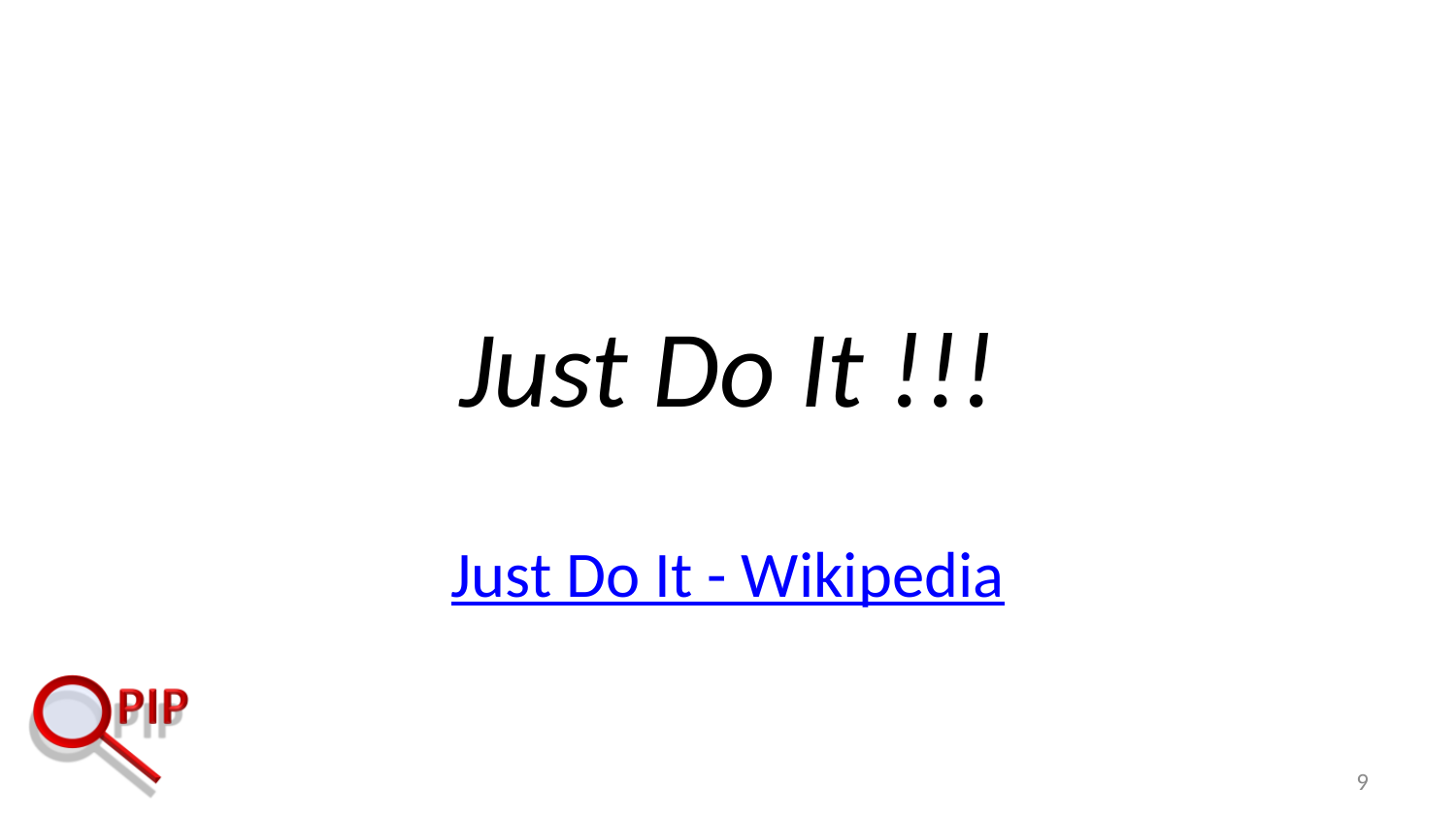

#

Just Do It !!!

Just Do It - Wikipedia
9